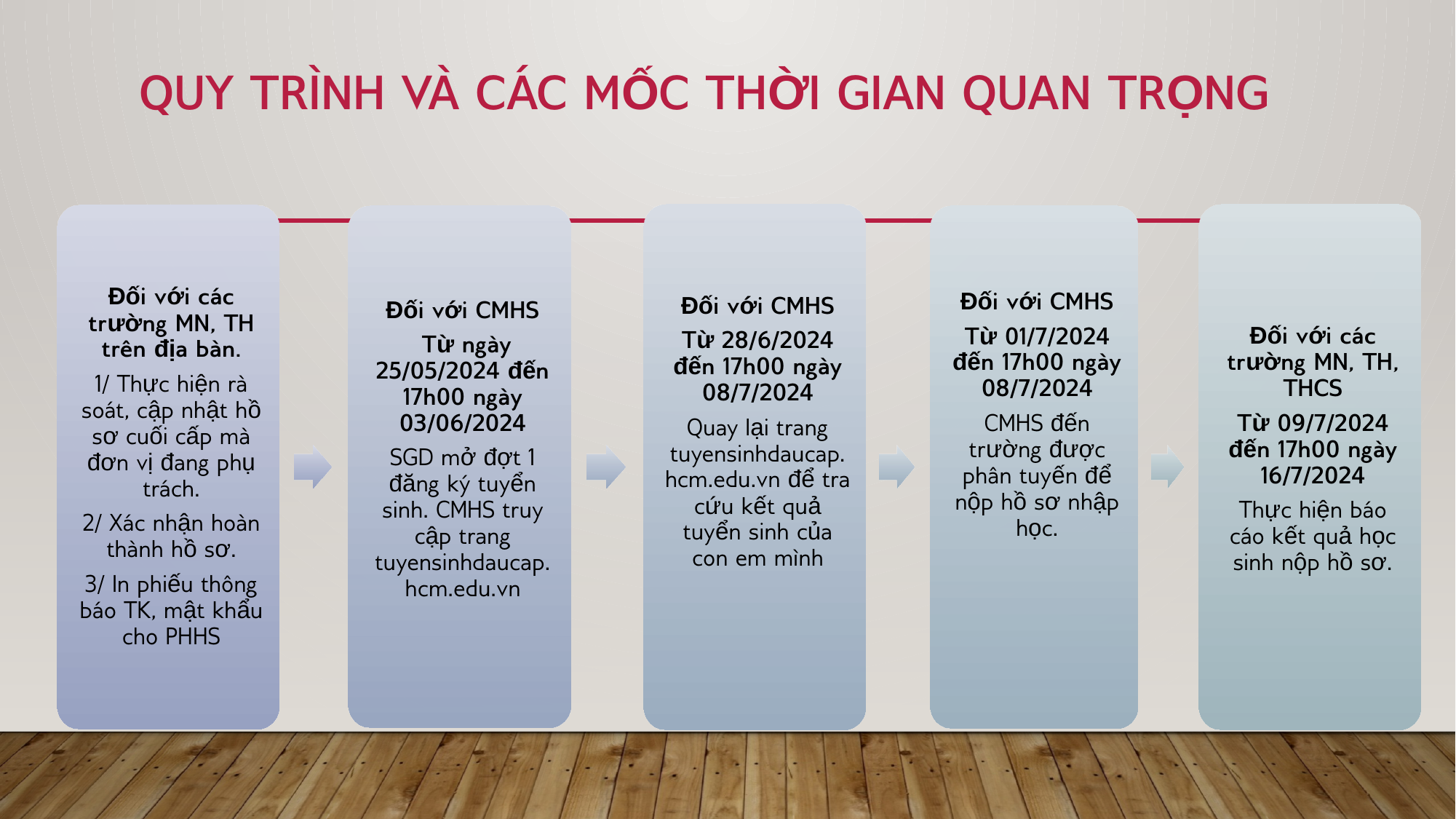

# Quy trình và các mốc thời gian quan trọng
Đối với các trường MN, TH trên địa bàn.
1/ Thực hiện rà soát, cập nhật hồ sơ cuối cấp mà đơn vị đang phụ trách.
2/ Xác nhận hoàn thành hồ sơ.
3/ In phiếu thông báo TK, mật khẩu cho PHHS

Đối với CMHS
 Từ ngày 25/05/2024 đến 17h00 ngày 03/06/2024
SGD mở đợt 1 đăng ký tuyển sinh. CMHS truy cập trang tuyensinhdaucap.hcm.edu.vn

Đối với CMHS
Từ 28/6/2024 đến 17h00 ngày 08/7/2024
Quay lại trang tuyensinhdaucap.hcm.edu.vn để tra cứu kết quả tuyển sinh của con em mình

Đối với CMHS
Từ 01/7/2024 đến 17h00 ngày 08/7/2024
CMHS đến trường được phân tuyến để nộp hồ sơ nhập học.

Đối với các trường MN, TH, THCS
Từ 09/7/2024 đến 17h00 ngày 16/7/2024
Thực hiện báo cáo kết quả học sinh nộp hồ sơ.